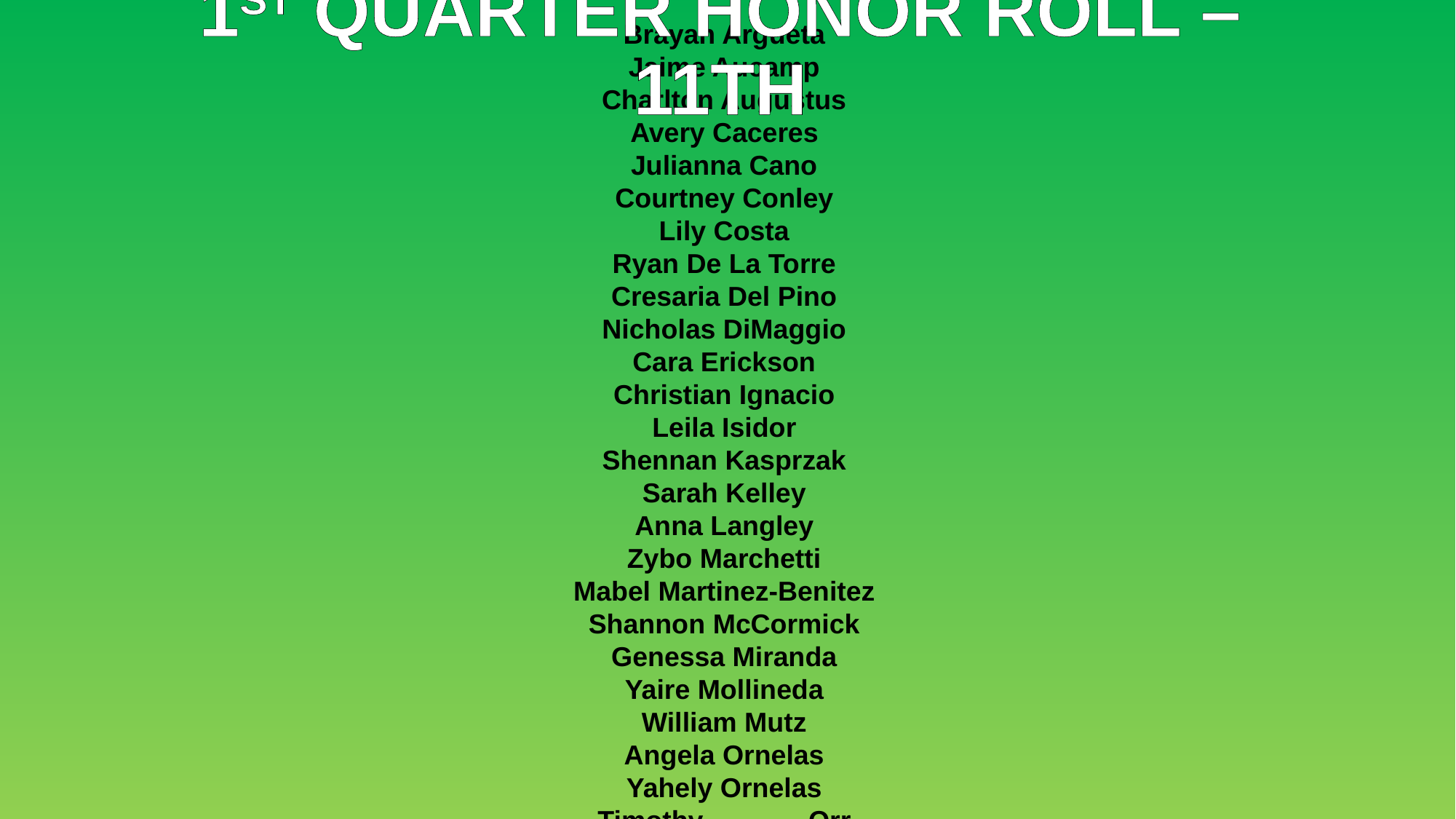

# 1st Quarter Honor roll – 11th
 Brayan Argueta
 Jaime Aucamp
 Charlton Augustus
 Avery Caceres
 Julianna Cano
 Courtney Conley
 Lily Costa
 Ryan De La Torre
 Cresaria Del Pino
 Nicholas DiMaggio
 Cara Erickson
 Christian Ignacio
 Leila Isidor
 Shennan Kasprzak
 Sarah Kelley
 Anna Langley
 Zybo Marchetti
 Mabel Martinez-Benitez
 Shannon McCormick
 Genessa Miranda
 Yaire Mollineda
 William Mutz
 Angela Ornelas
 Yahely Ornelas
 Timothy 	Orr
 Ethan Osborne
 Maria Otero
 Hailey Pacyna
 Michael Petrusha
 Miguel Quezada
 Valente Reynoso-Heaton
 Katherine Robinson
 Alondra 	Rodriguez-Diaz
 Brayan Rojas Ramon
 Sara Rubalcava-Mendoza
 Draven Tucker
 Morgan Whittle
 Amber Wigle
 Cassandra Willis
 Kathleen Young